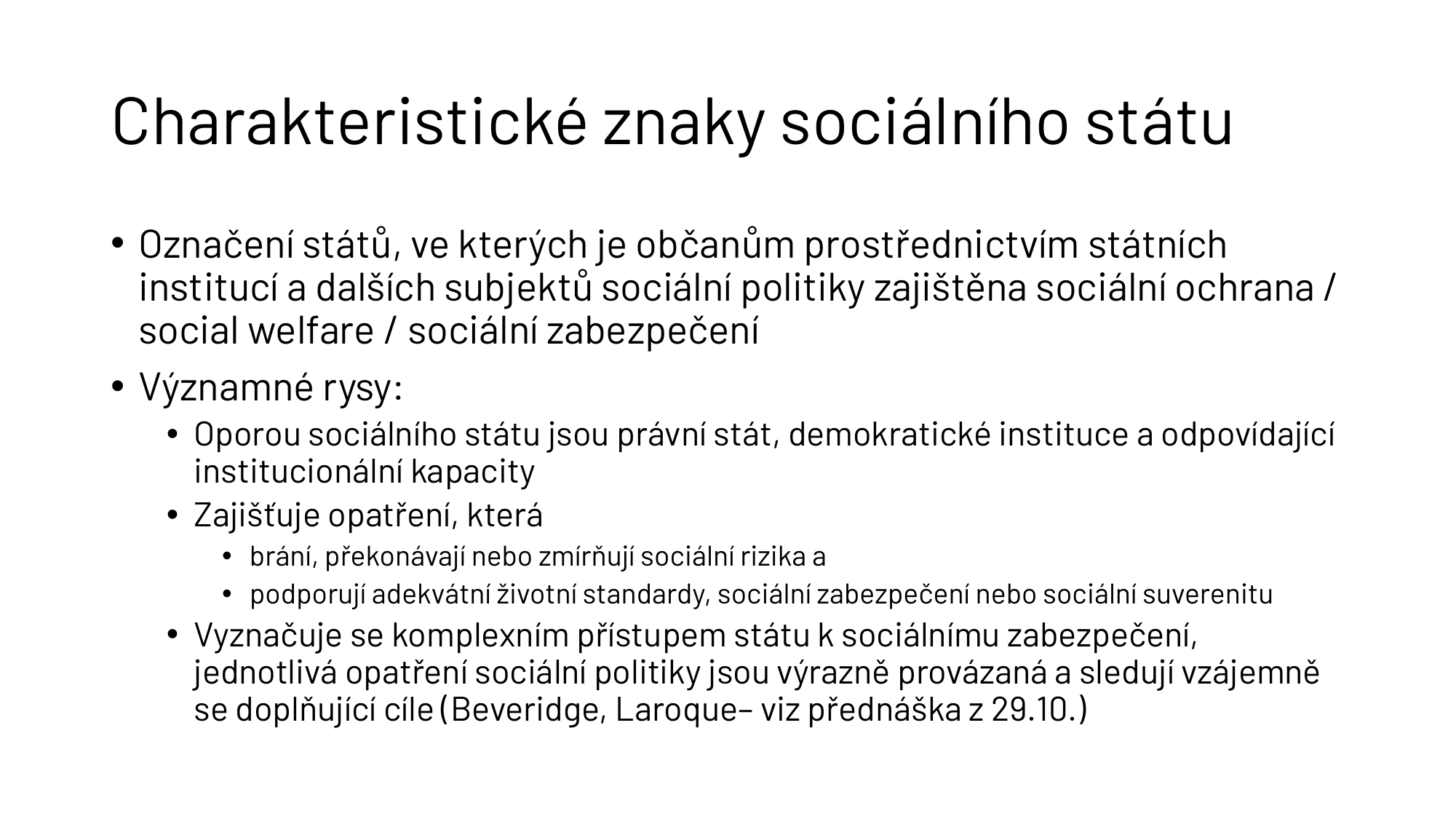

# Charakteristické znaky sociálního státu
Označení států, ve kterých je občanům prostřednictvím státních institucí a dalších subjektů sociální politiky zajištěna sociální ochrana / social welfare / sociální zabezpečení
Významné rysy:
Oporou sociálního státu jsou právní stát, demokratické instituce a odpovídající institucionální kapacity
Zajišťuje opatření, která
brání, překonávají nebo zmírňují sociální rizika a
podporují adekvátní životní standardy, sociální zabezpečení nebo sociální suverenitu
Vyznačuje se komplexním přístupem státu k sociálnímu zabezpečení, jednotlivá opatření sociální politiky jsou výrazně provázaná a sledují vzájemně se doplňující cíle (Beveridge, Laroque– viz přednáška z 29.10.)